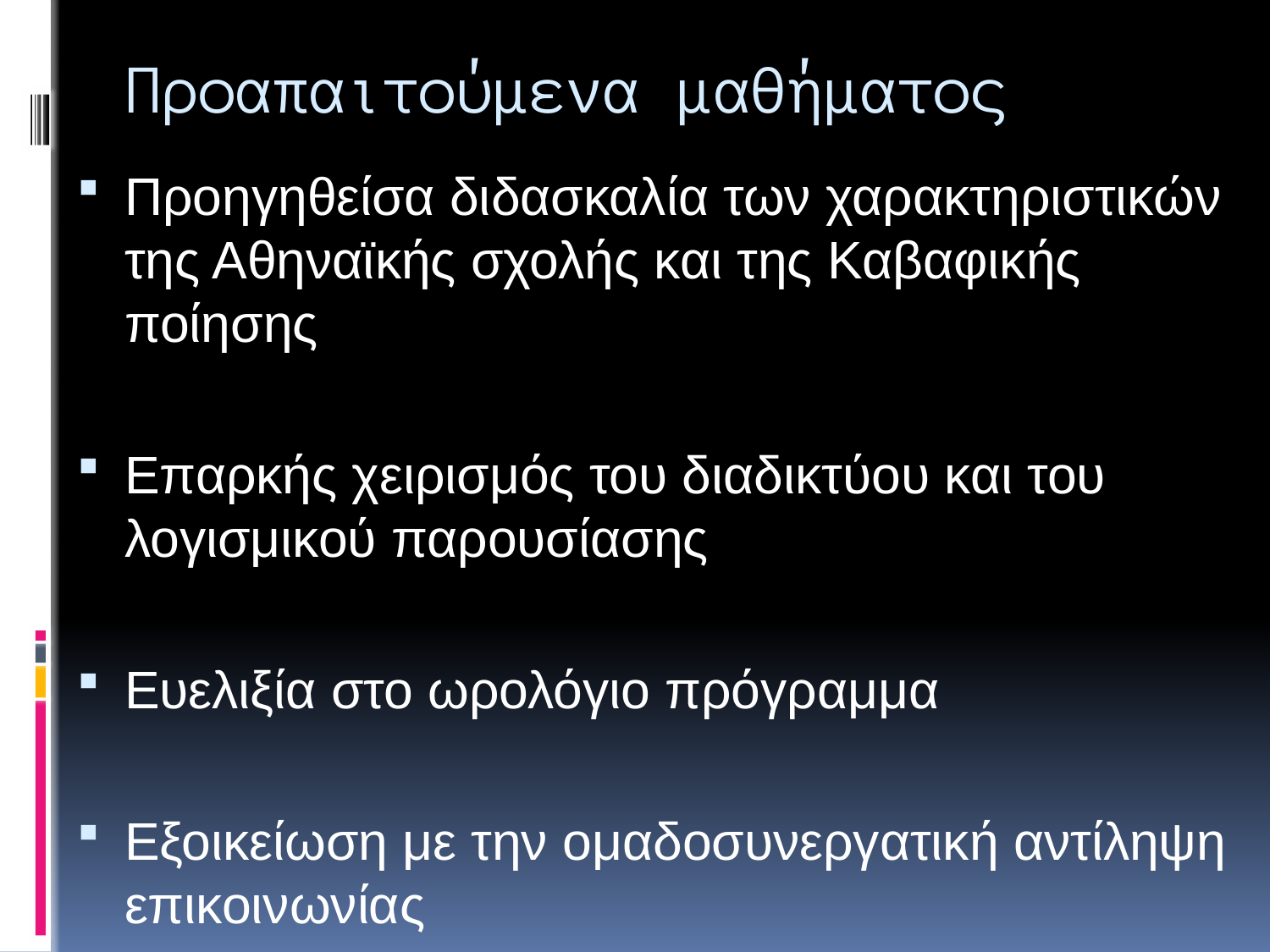

# Προαπαιτούμενα μαθήματος
Προηγηθείσα διδασκαλία των χαρακτηριστικών της Αθηναϊκής σχολής και της Καβαφικής ποίησης

Επαρκής χειρισμός του διαδικτύου και του λογισμικού παρουσίασης

Ευελιξία στο ωρολόγιο πρόγραμμα

Εξοικείωση με την ομαδοσυνεργατική αντίληψη επικοινωνίας